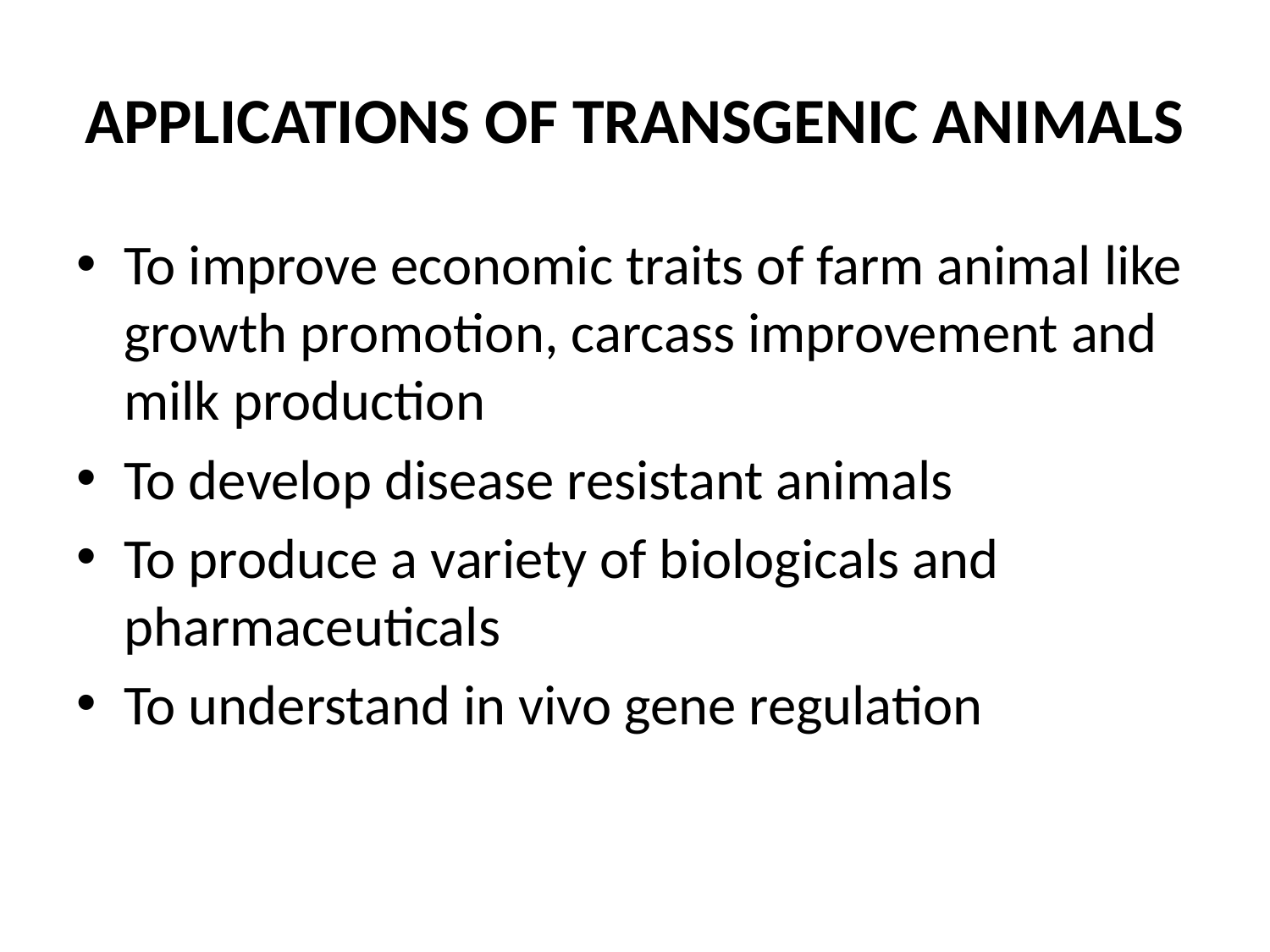

# APPLICATIONS OF TRANSGENIC ANIMALS
To improve economic traits of farm animal like growth promotion, carcass improvement and milk production
To develop disease resistant animals
To produce a variety of biologicals and pharmaceuticals
To understand in vivo gene regulation